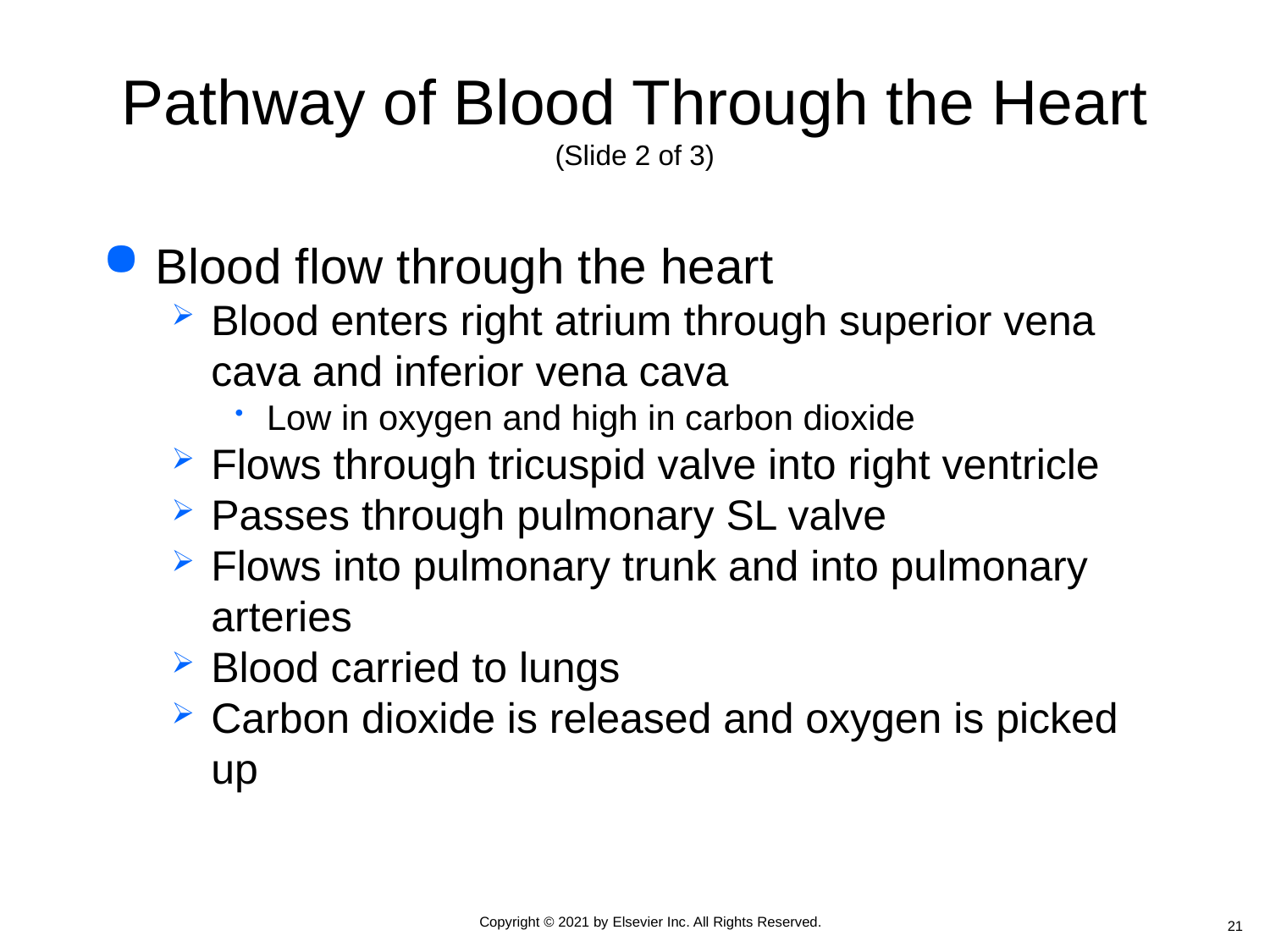

# Pathway of Blood Through the Heart (Slide 2 of 3)
Blood flow through the heart
Blood enters right atrium through superior vena cava and inferior vena cava
Low in oxygen and high in carbon dioxide
Flows through tricuspid valve into right ventricle
Passes through pulmonary SL valve
Flows into pulmonary trunk and into pulmonary arteries
Blood carried to lungs
Carbon dioxide is released and oxygen is picked up
21